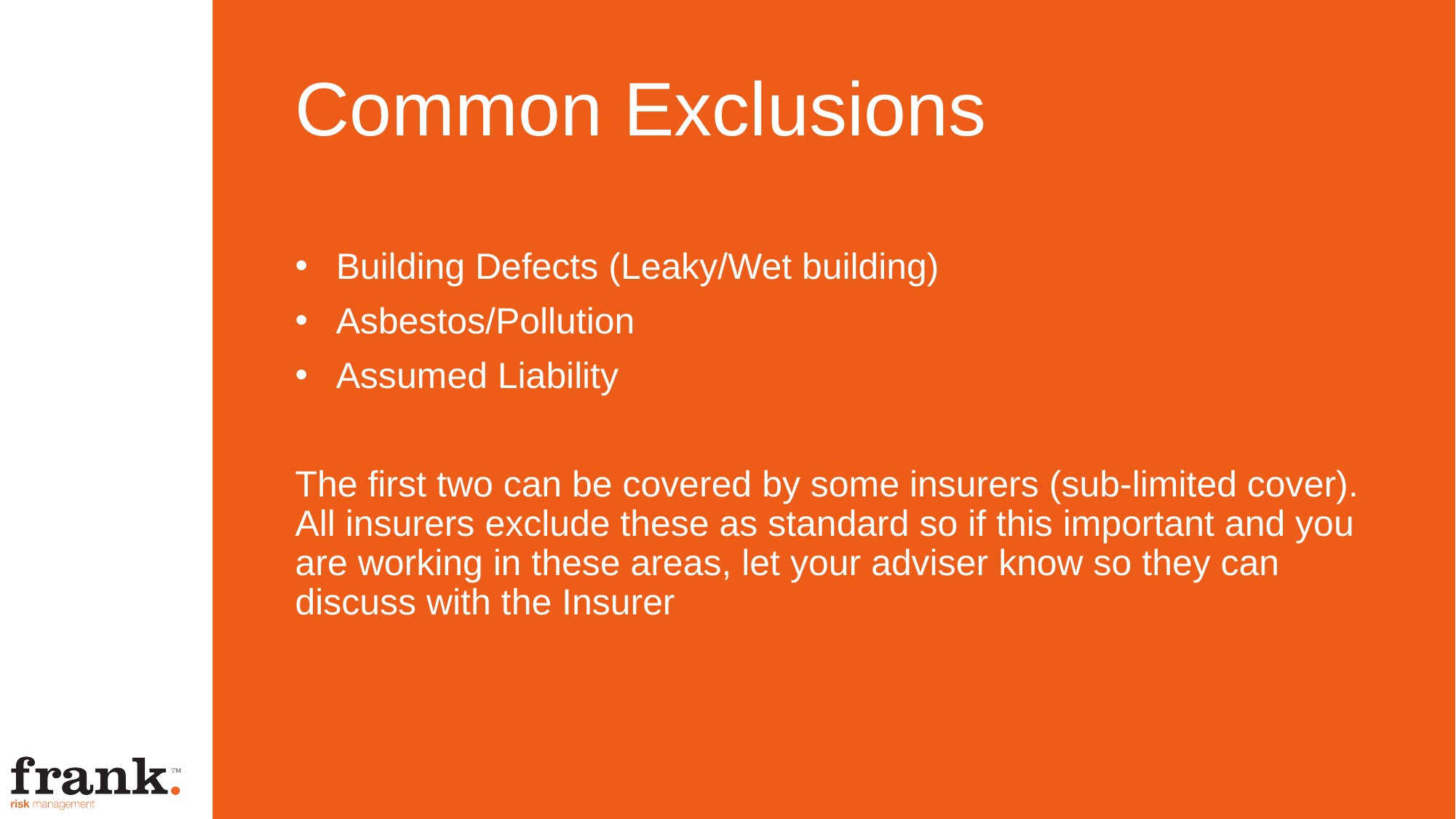

# Common Exclusions
Building Defects (Leaky/Wet building)
Asbestos/Pollution
Assumed Liability

The first two can be covered by some insurers (sub-limited cover).  All insurers exclude these as standard so if this important and you are working in these areas, let your adviser know so they can discuss with the Insurer